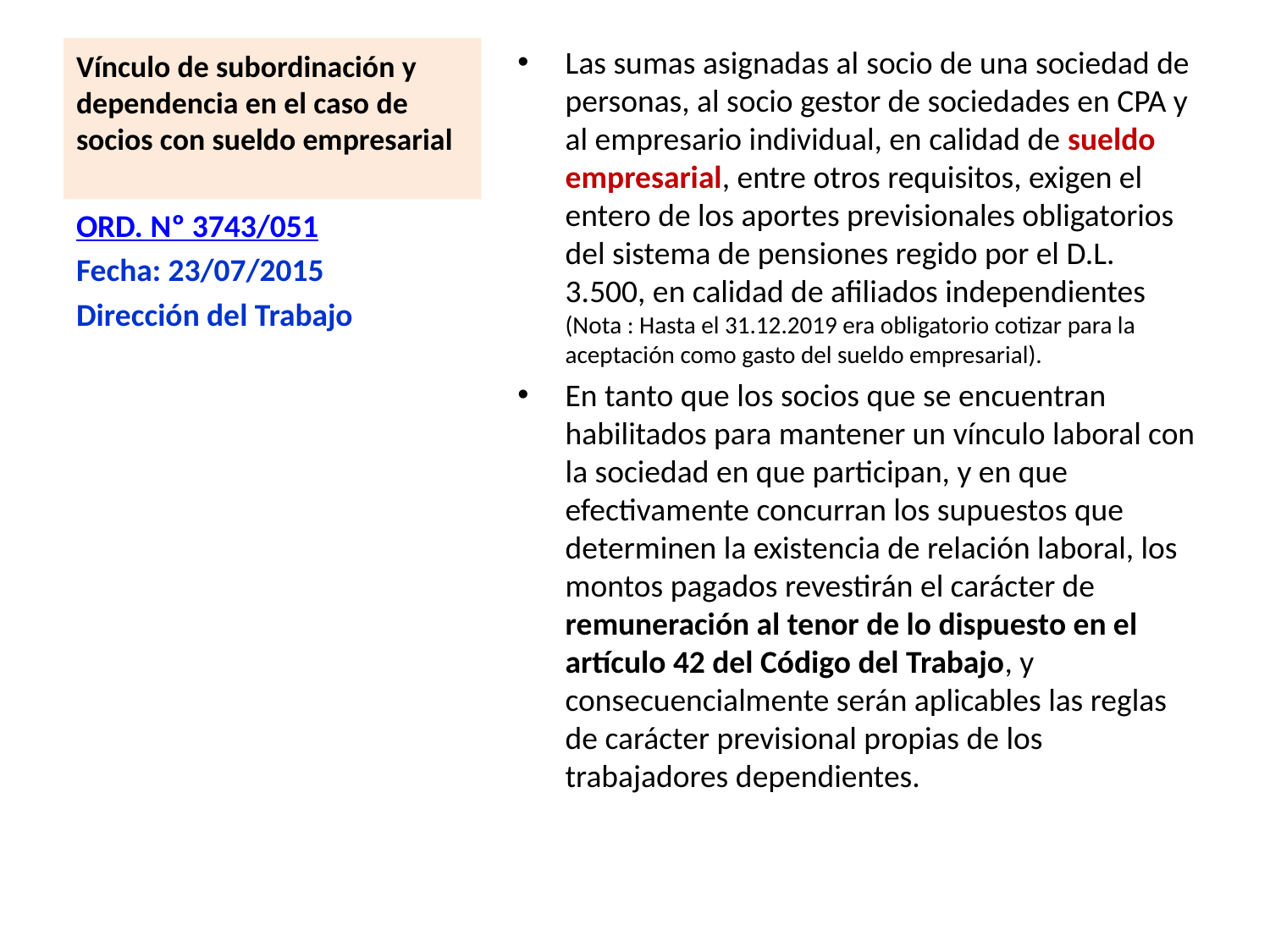

Las sumas asignadas al socio de una sociedad de personas, al socio gestor de sociedades en CPA y al empresario individual, en calidad de sueldo empresarial, entre otros requisitos, exigen el entero de los aportes previsionales obligatorios del sistema de pensiones regido por el D.L. 3.500, en calidad de afiliados independientes (Nota : Hasta el 31.12.2019 era obligatorio cotizar para la aceptación como gasto del sueldo empresarial).
En tanto que los socios que se encuentran habilitados para mantener un vínculo laboral con la sociedad en que participan, y en que efectivamente concurran los supuestos que determinen la existencia de relación laboral, los montos pagados revestirán el carácter de remuneración al tenor de lo dispuesto en el artículo 42 del Código del Trabajo, y consecuencialmente serán aplicables las reglas de carácter previsional propias de los trabajadores dependientes.

# Vínculo de subordinación y dependencia en el caso de socios con sueldo empresarial
ORD. Nº 3743/051
Fecha: 23/07/2015
Dirección del Trabajo